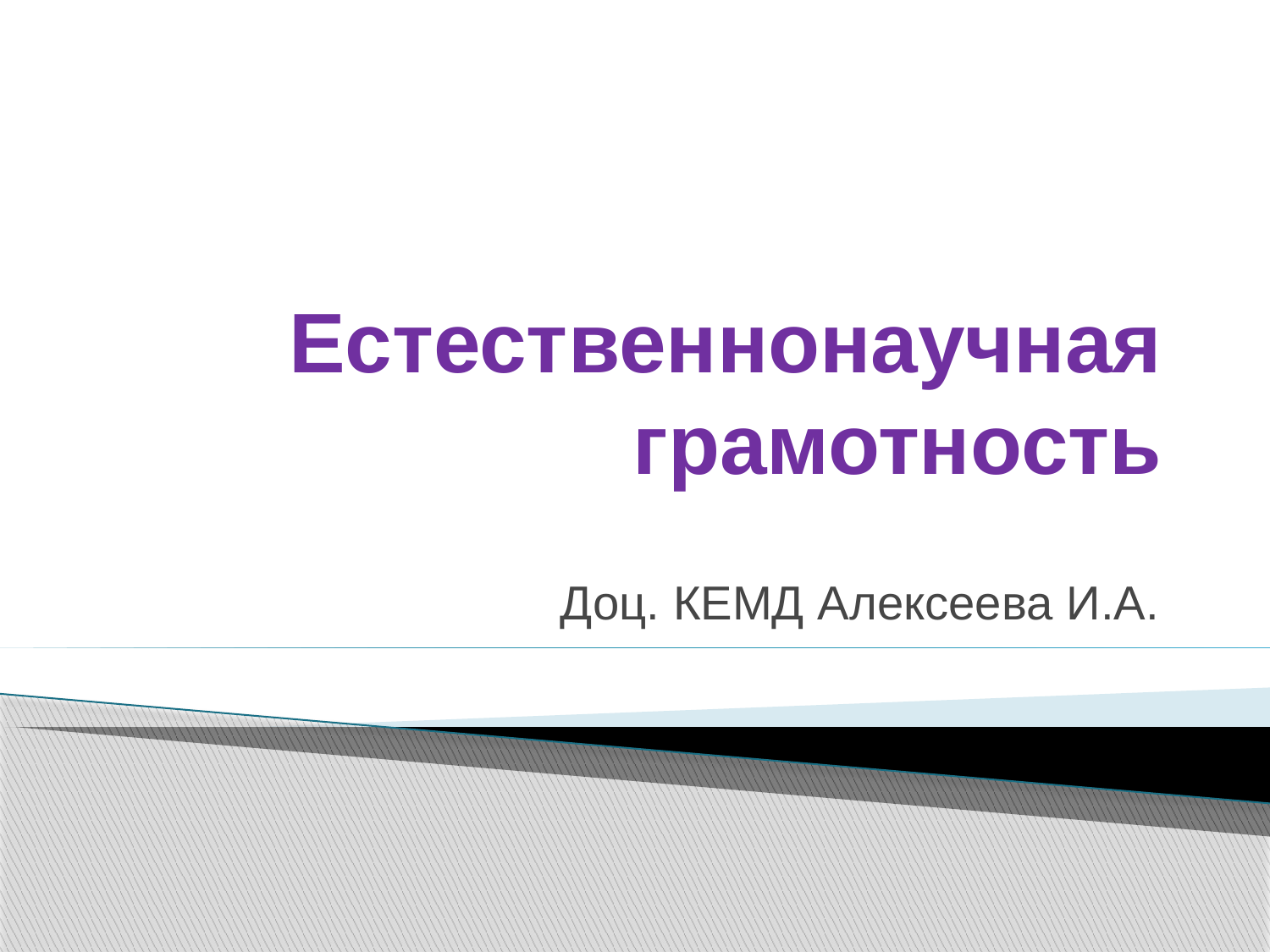

# Естественнонаучная грамотность
Доц. КЕМД Алексеева И.А.